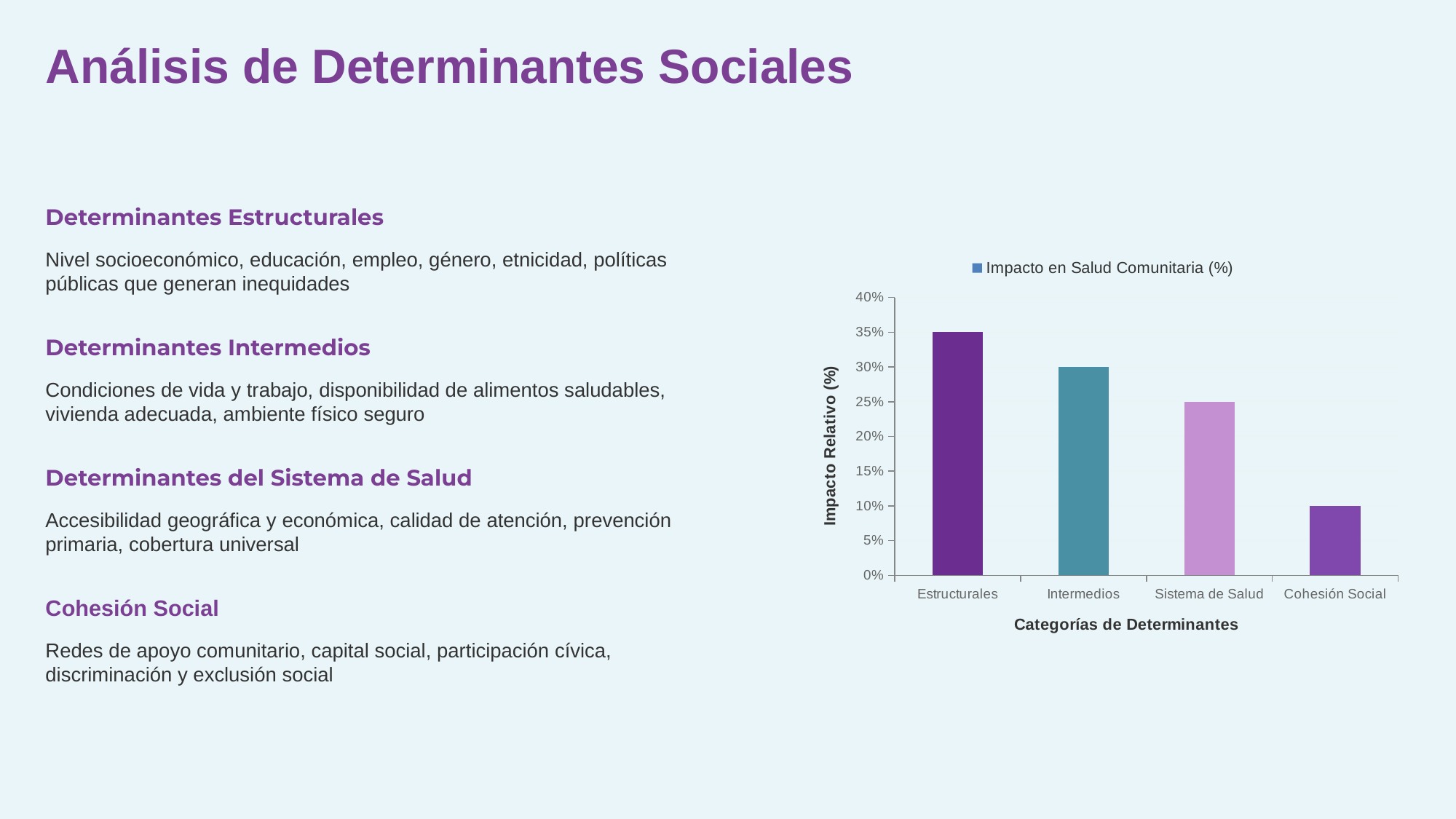

Análisis de Determinantes Sociales
Determinantes Estructurales

### Chart

| Category | Impacto en Salud Comunitaria (%) |
|---|---|
| Estructurales | 35.0 |
| Intermedios | 30.0 |
| Sistema de Salud | 25.0 |
| Cohesión Social | 10.0 |
Nivel socioeconómico, educación, empleo, género, etnicidad, políticas públicas que generan inequidades
Determinantes Intermedios
Condiciones de vida y trabajo, disponibilidad de alimentos saludables, vivienda adecuada, ambiente físico seguro
Determinantes del Sistema de Salud
Accesibilidad geográfica y económica, calidad de atención, prevención primaria, cobertura universal
Cohesión Social
Redes de apoyo comunitario, capital social, participación cívica, discriminación y exclusión social